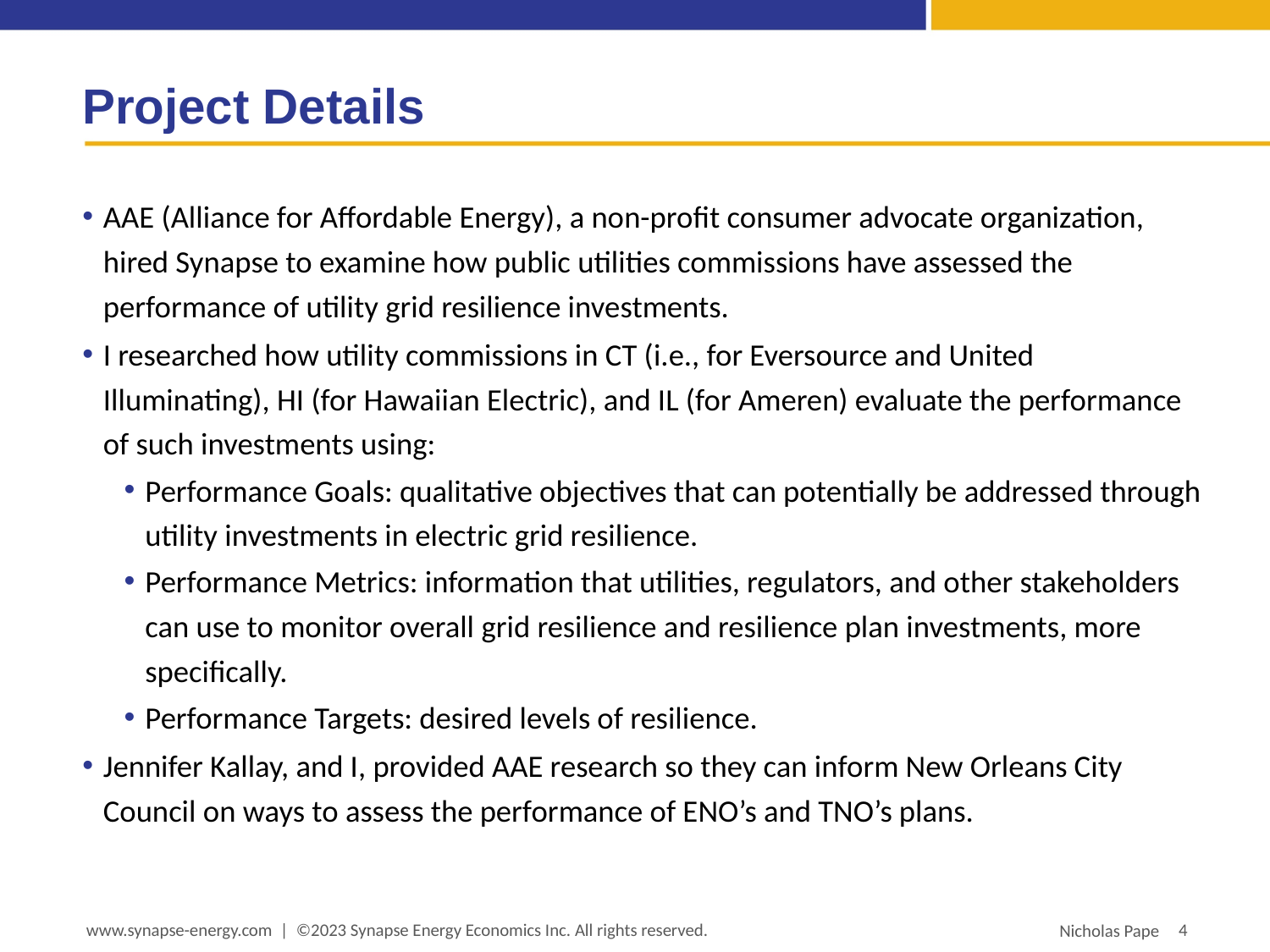

# Project Details
AAE (Alliance for Affordable Energy), a non-profit consumer advocate organization, hired Synapse to examine how public utilities commissions have assessed the performance of utility grid resilience investments.
I researched how utility commissions in CT (i.e., for Eversource and United Illuminating), HI (for Hawaiian Electric), and IL (for Ameren) evaluate the performance of such investments using:
Performance Goals: qualitative objectives that can potentially be addressed through utility investments in electric grid resilience.
Performance Metrics: information that utilities, regulators, and other stakeholders can use to monitor overall grid resilience and resilience plan investments, more specifically.
Performance Targets: desired levels of resilience.
Jennifer Kallay, and I, provided AAE research so they can inform New Orleans City Council on ways to assess the performance of ENO’s and TNO’s plans.

www.synapse-energy.com  |  ©2023 Synapse Energy Economics Inc. All rights reserved.
4
Nicholas Pape